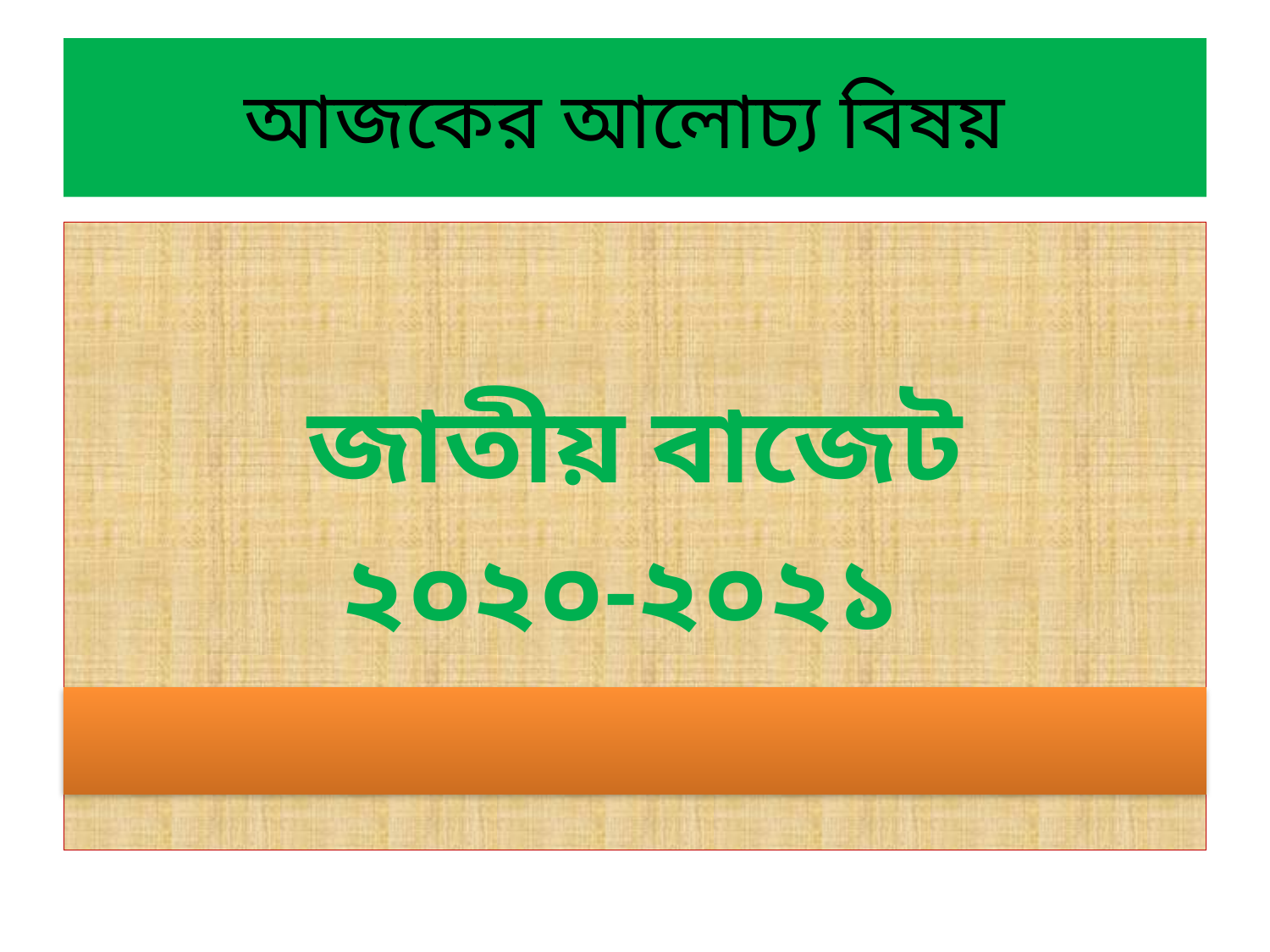

# আজকের আলোচ্য বিষয়

জাতীয় বাজেট
২০২০-২০২১